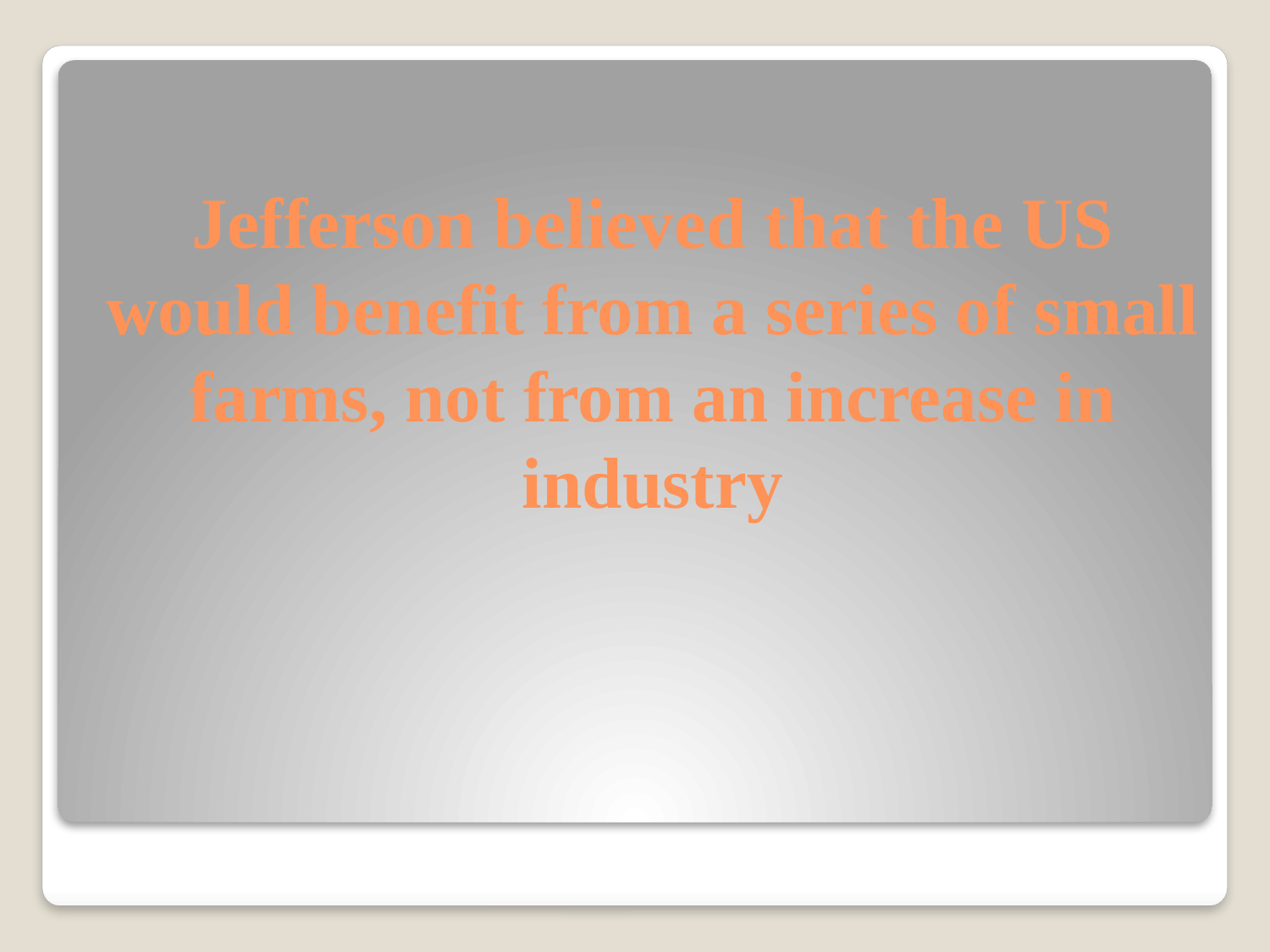

# Jefferson believed that the US would benefit from a series of small farms, not from an increase in industry